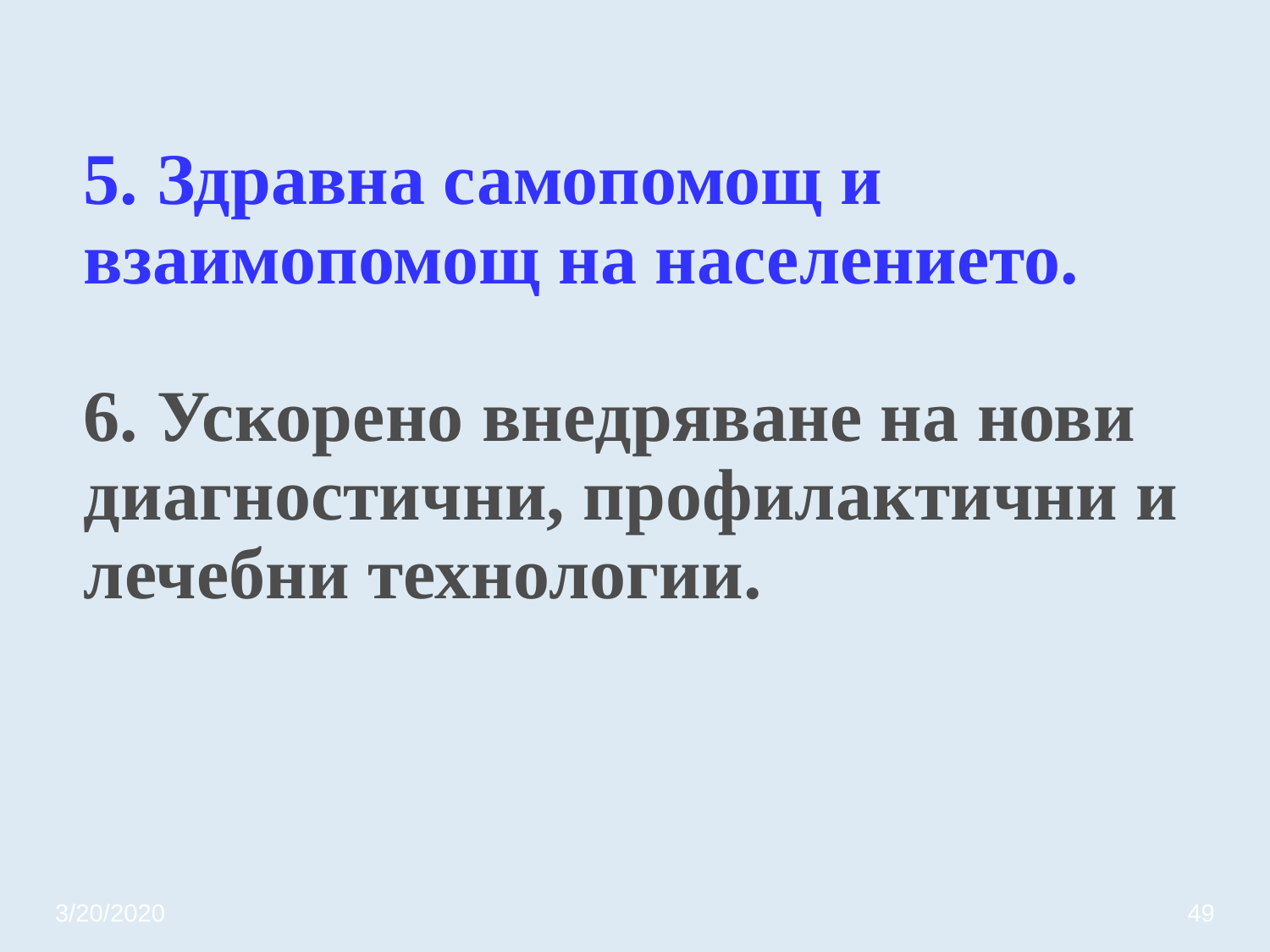

# 5. Здравна самопомощ и взаимопомощ на населението. 6. Ускорено внедряване на нови диагностични, профилактични и лечебни технологии.
3/20/2020
49